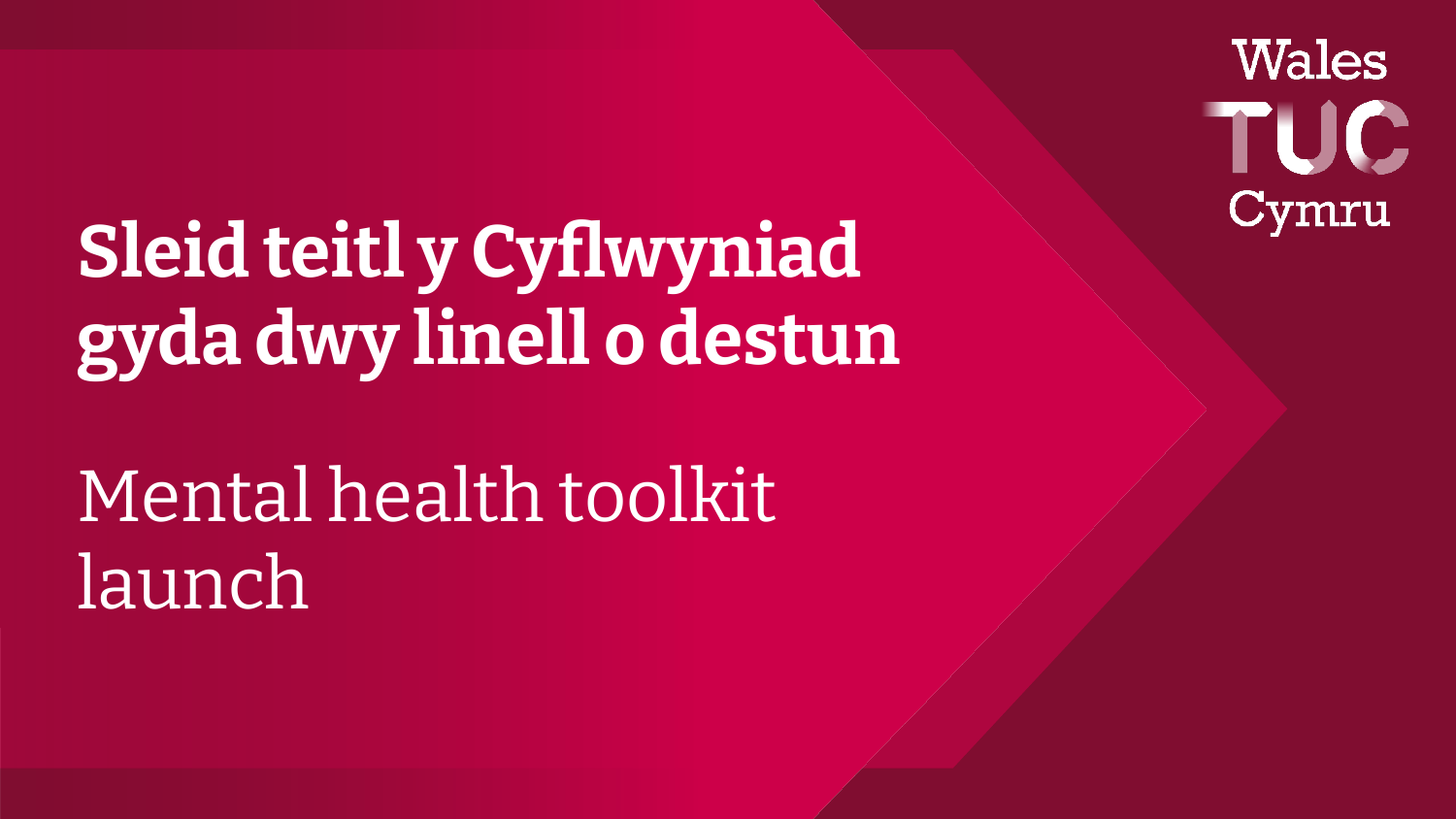

Sleid teitl y Cyflwyniad gyda dwy linell o destun
Mental health toolkit launch